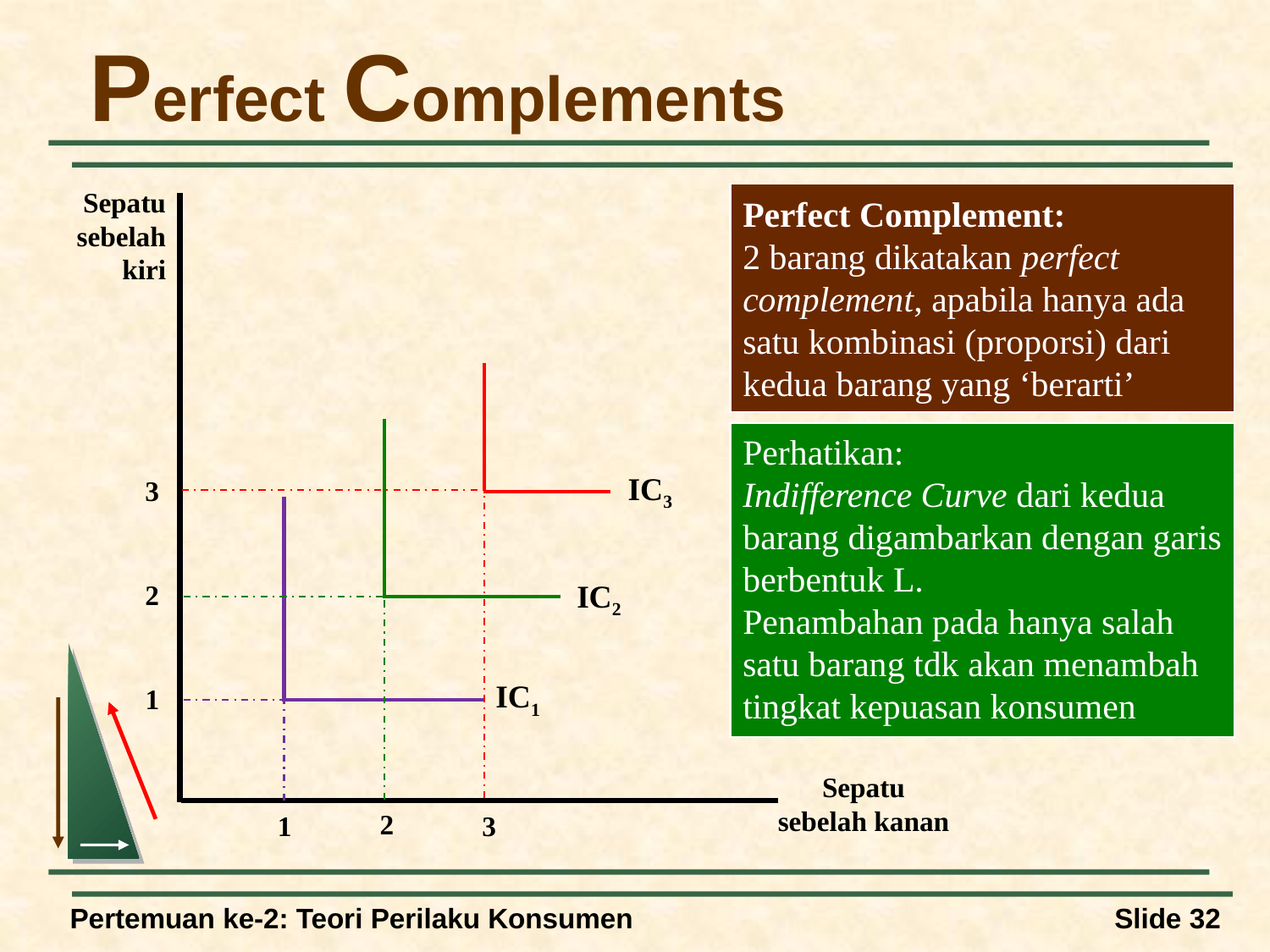

# Perfect Complements
Sepatu sebelah kiri
Sepatu sebelah kanan
Perfect Complement:
2 barang dikatakan perfect complement, apabila hanya ada satu kombinasi (proporsi) dari kedua barang yang ‘berarti’
3
3
IC3
2
2
IC2
Perhatikan:
Indifference Curve dari kedua barang digambarkan dengan garis berbentuk L.
Penambahan pada hanya salah satu barang tdk akan menambah tingkat kepuasan konsumen
1
1
IC1
Pertemuan ke-2: Teori Perilaku Konsumen
Slide 32